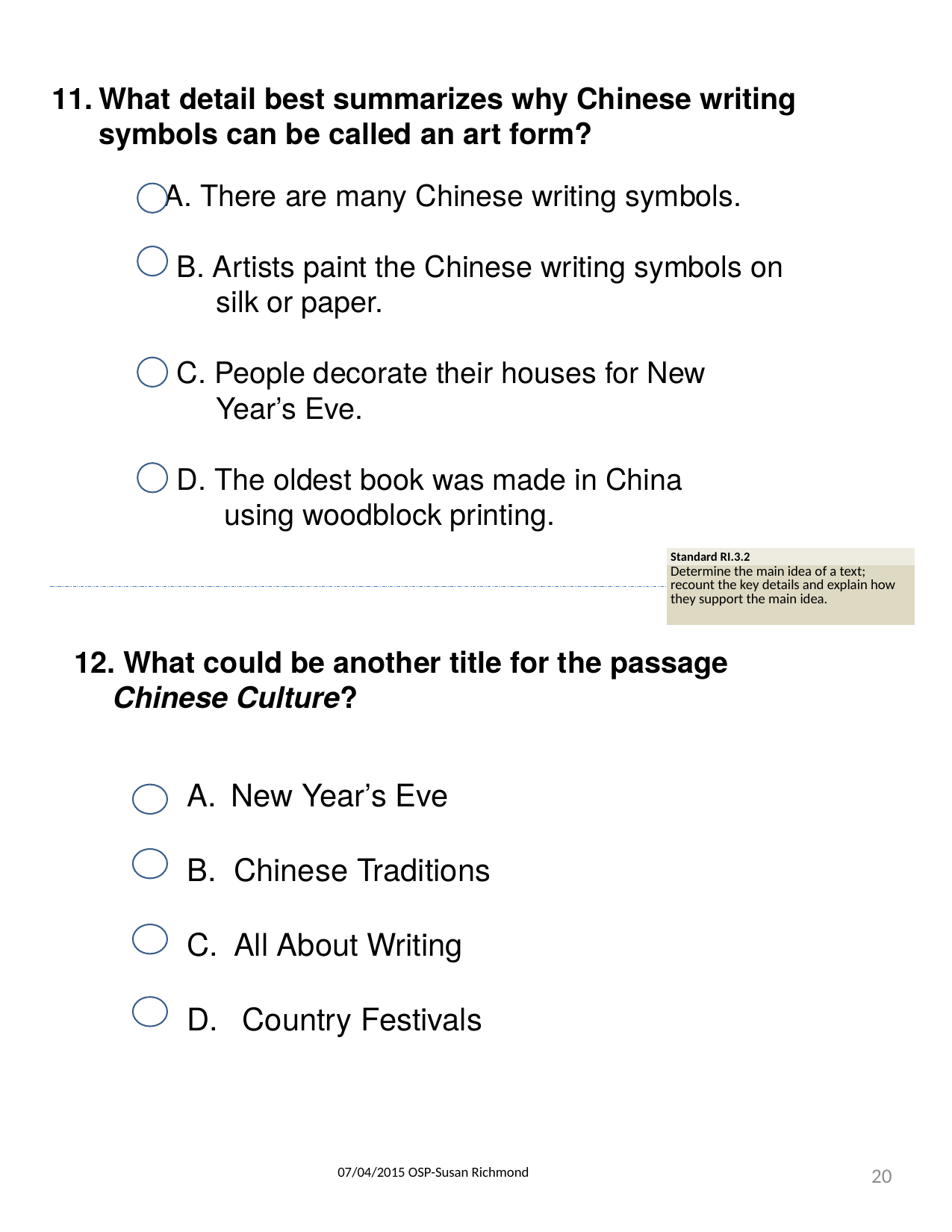

What detail best summarizes why Chinese writing symbols can be called an art form?

	A. There are many Chinese writing symbols.

B. Artists paint the Chinese writing symbols on  silk or paper.

C. People decorate their houses for New 	    Year’s Eve.

D. The oldest book was made in China 	 using woodblock printing.

| Standard RI.3.2 |
| --- |
| Determine the main idea of a text; recount the key details and explain how they support the main idea. |
12. What could be another title for the passage        Chinese Culture?

New Year’s Eve

Chinese Traditions

All About Writing

 Country Festivals

20